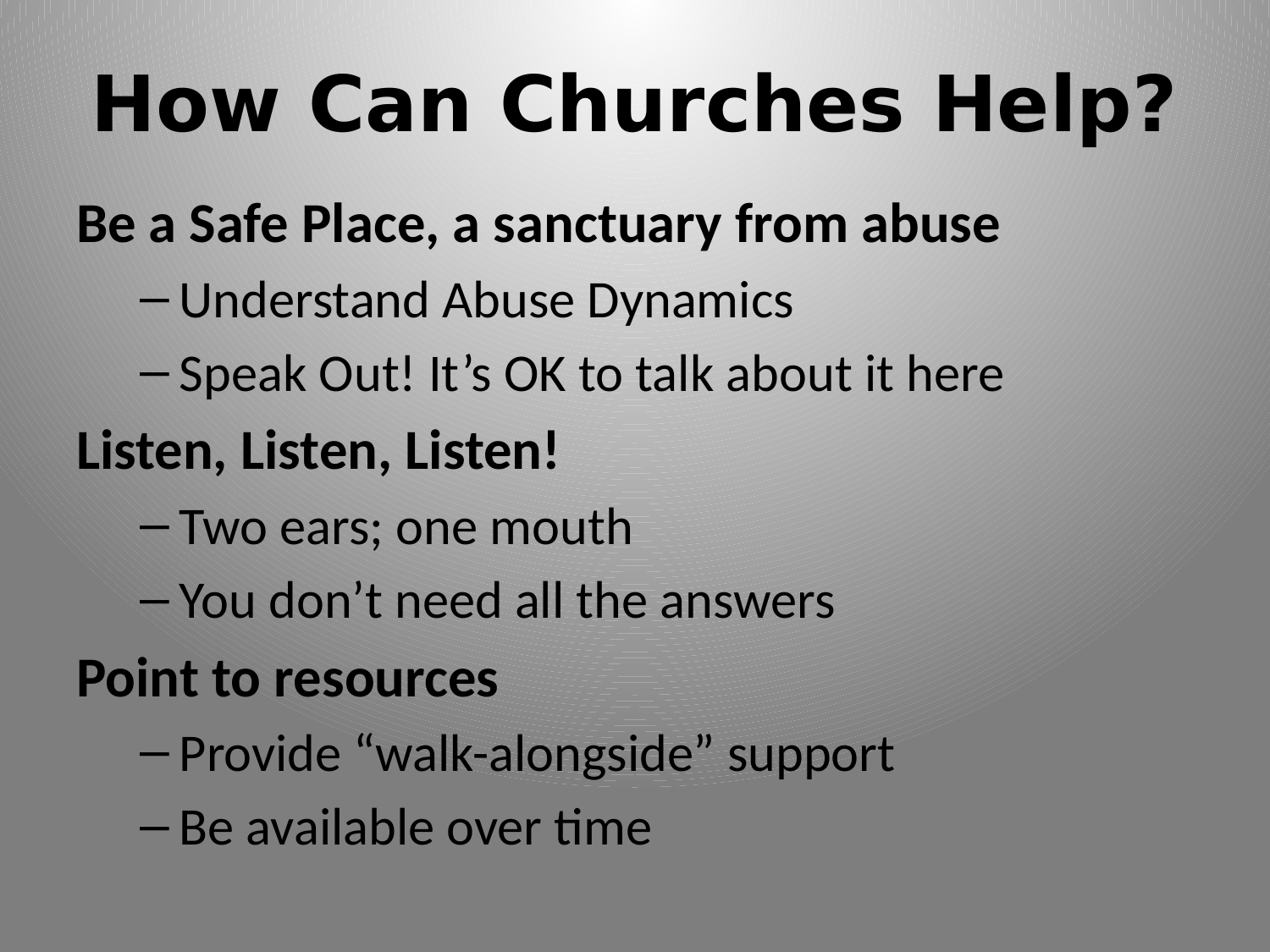

# How Can Churches Help?
Be a Safe Place, a sanctuary from abuse
Understand Abuse Dynamics
Speak Out! It’s OK to talk about it here
Listen, Listen, Listen!
Two ears; one mouth
You don’t need all the answers
Point to resources
Provide “walk-alongside” support
Be available over time